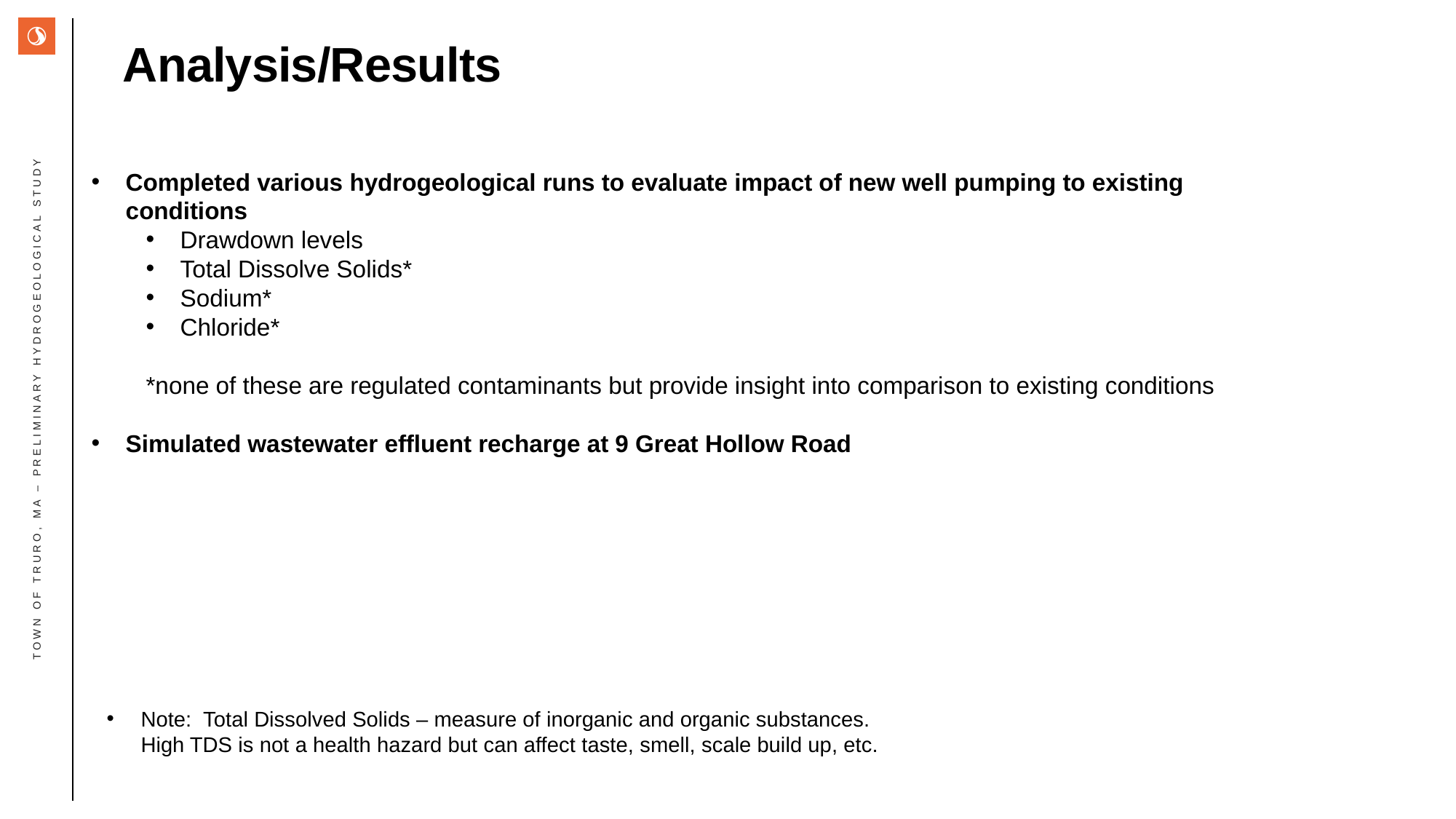

Analysis/Results
Completed various hydrogeological runs to evaluate impact of new well pumping to existing conditions
Drawdown levels
Total Dissolve Solids*
Sodium*
Chloride*

*none of these are regulated contaminants but provide insight into comparison to existing conditions

Simulated wastewater effluent recharge at 9 Great Hollow Road

Town of truro, MA – Preliminary Hydrogeological study
Note:  Total Dissolved Solids – measure of inorganic and organic substances.  High TDS is not a health hazard but can affect taste, smell, scale build up, etc.